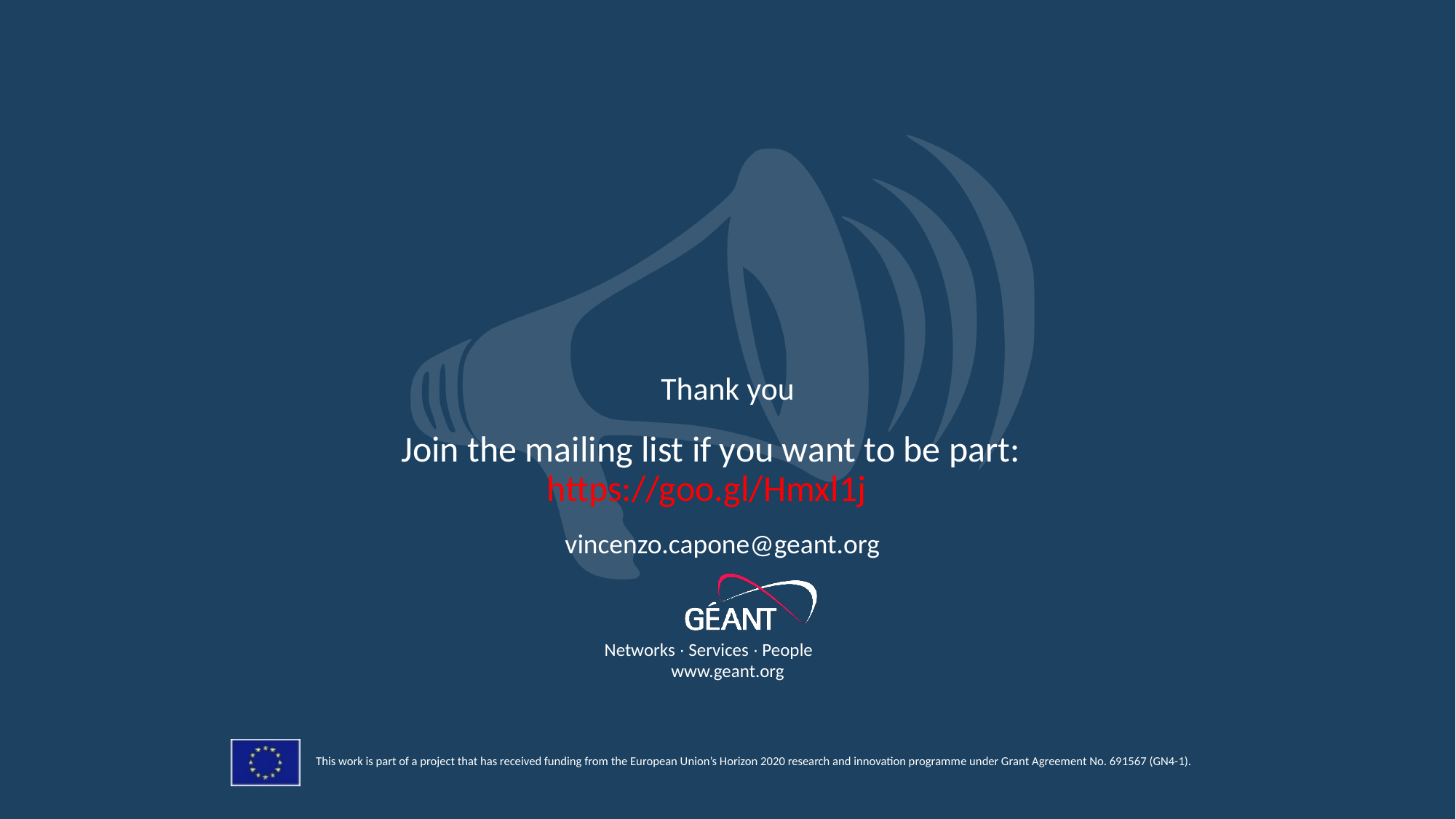

Join the mailing list if you want to be part:
https://goo.gl/Hmxl1j
vincenzo.capone@geant.org